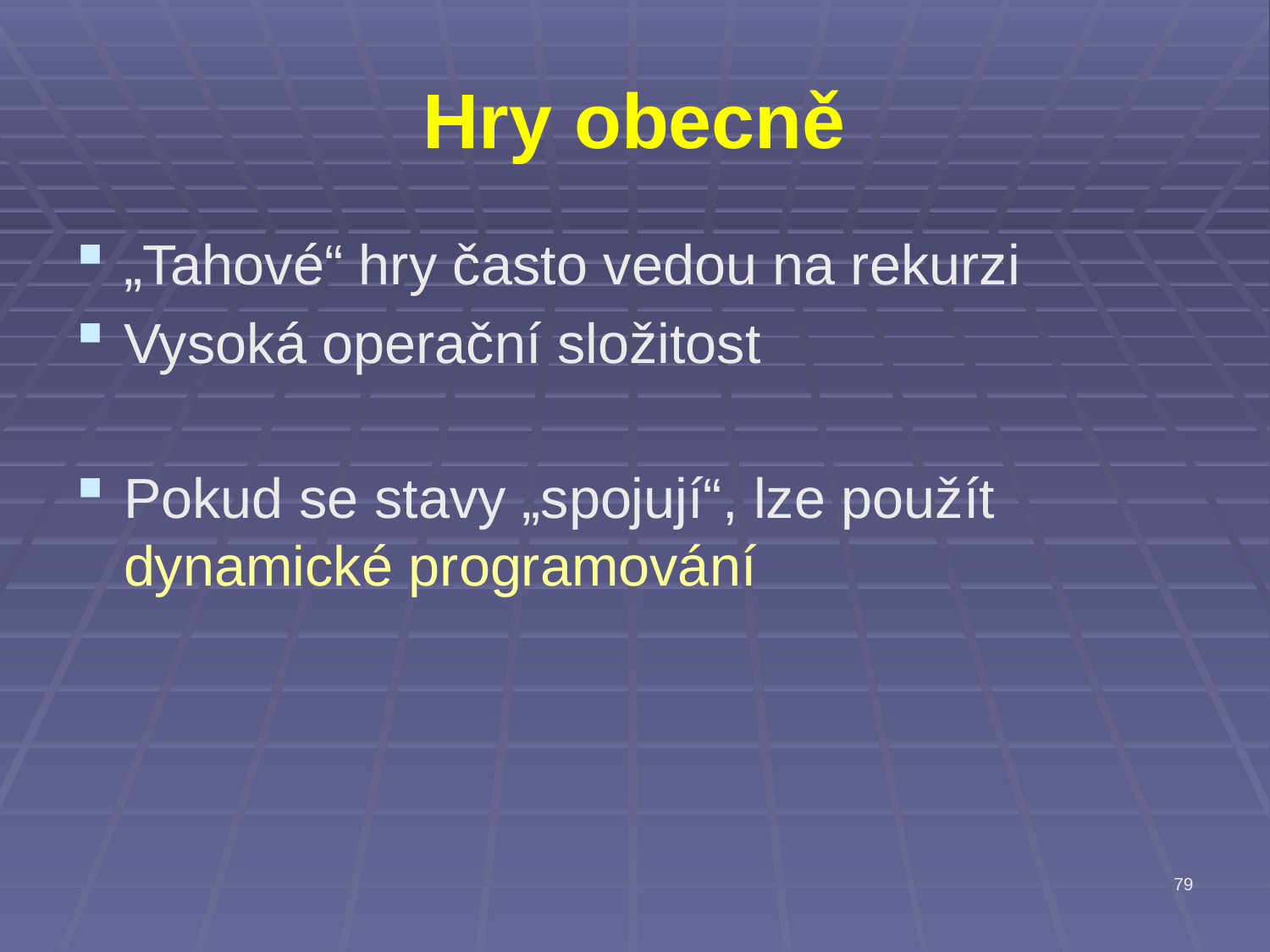

# Hry obecně
„Tahové“ hry často vedou na rekurzi
Vysoká operační složitost

Pokud se stavy „spojují“, lze použít
dynamické programování
79